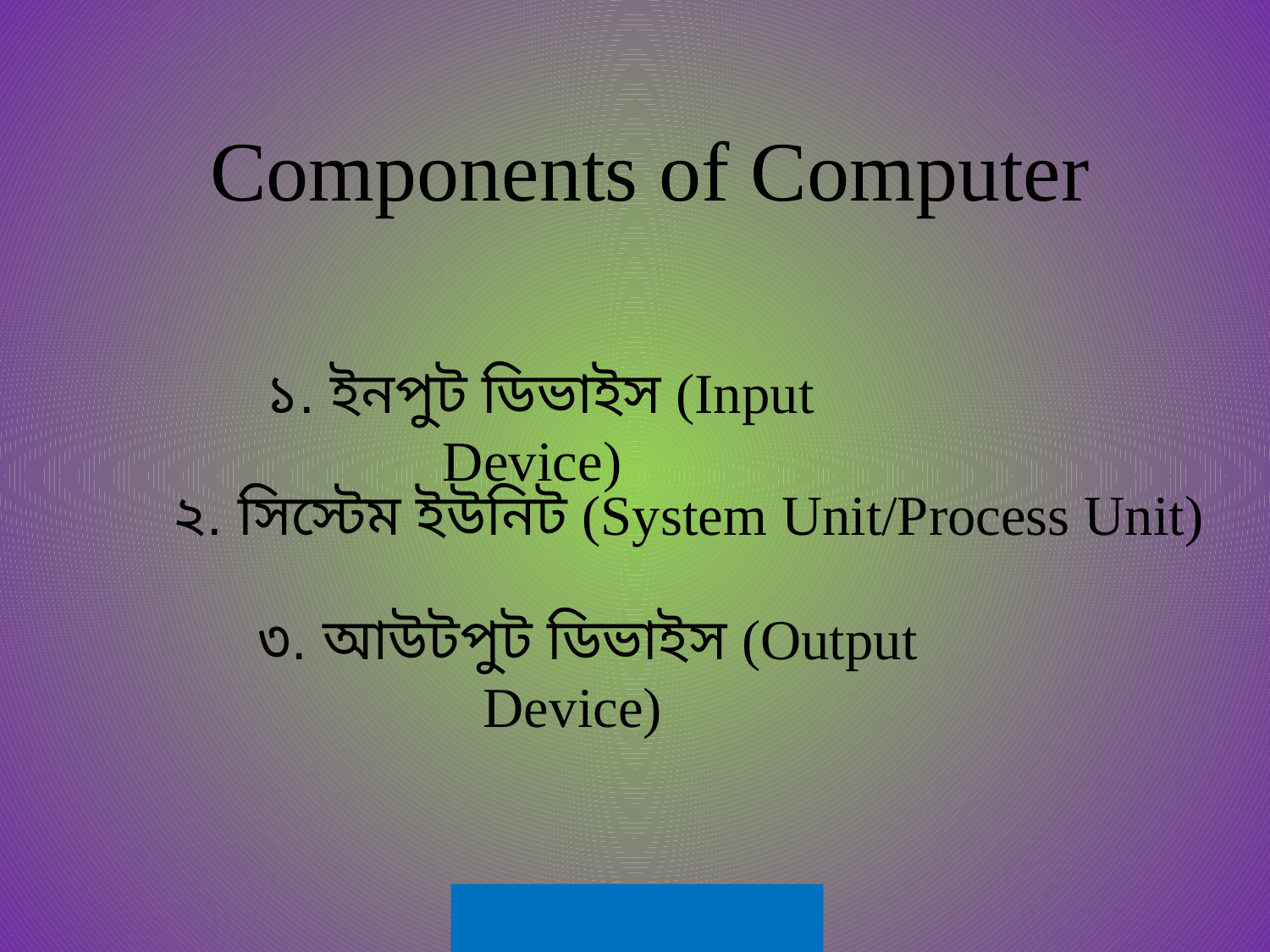

Components of Computer
১. ইনপুট ডিভাইস (Input Device)
২. সিস্টেম ইউনিট (System Unit/Process Unit)
৩. আউটপুট ডিভাইস (Output Device)